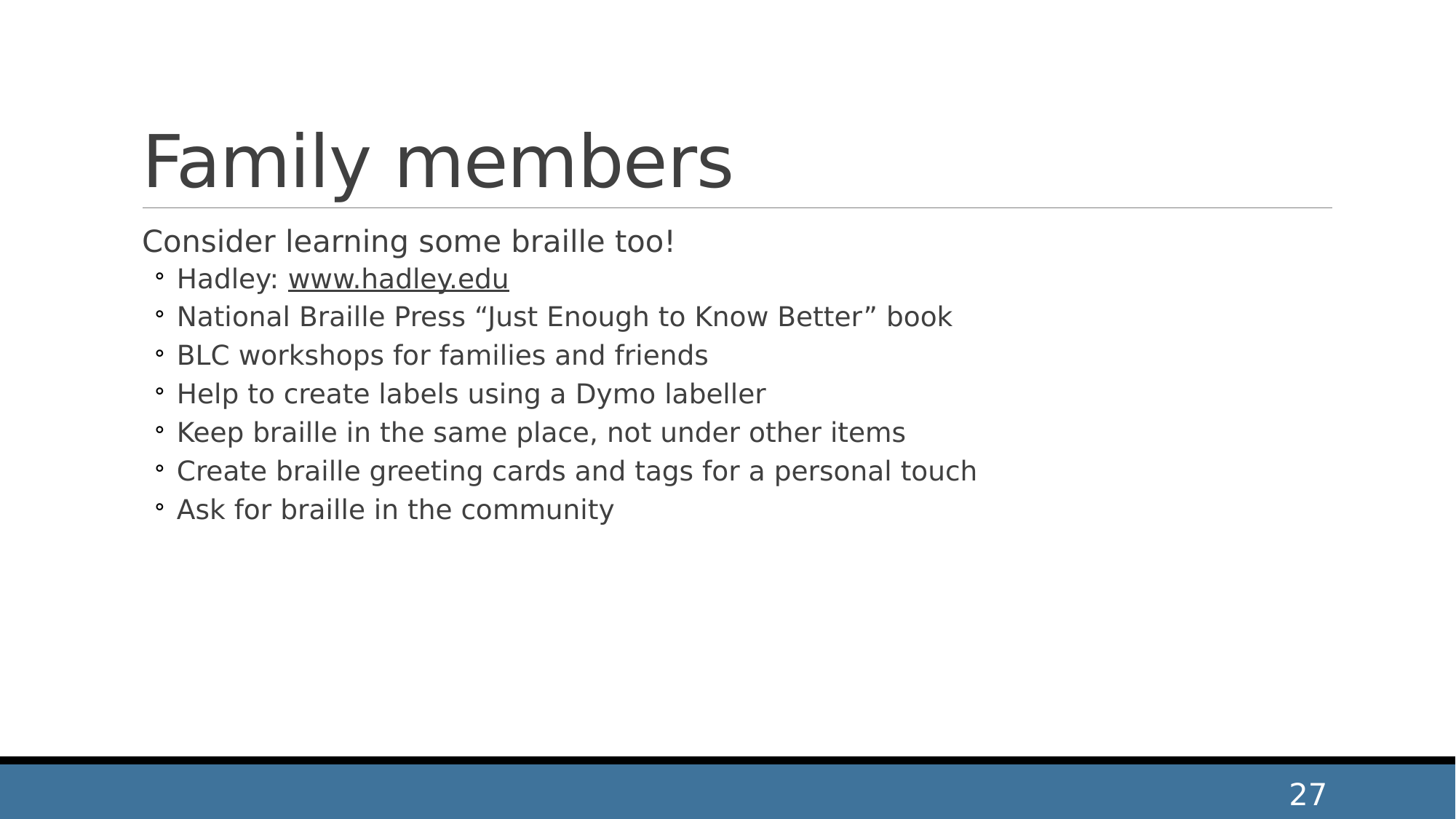

# Family members
Consider learning some braille too!
Hadley: www.hadley.edu
National Braille Press “Just Enough to Know Better” book
BLC workshops for families and friends
Help to create labels using a Dymo labeller
Keep braille in the same place, not under other items
Create braille greeting cards and tags for a personal touch
Ask for braille in the community

27